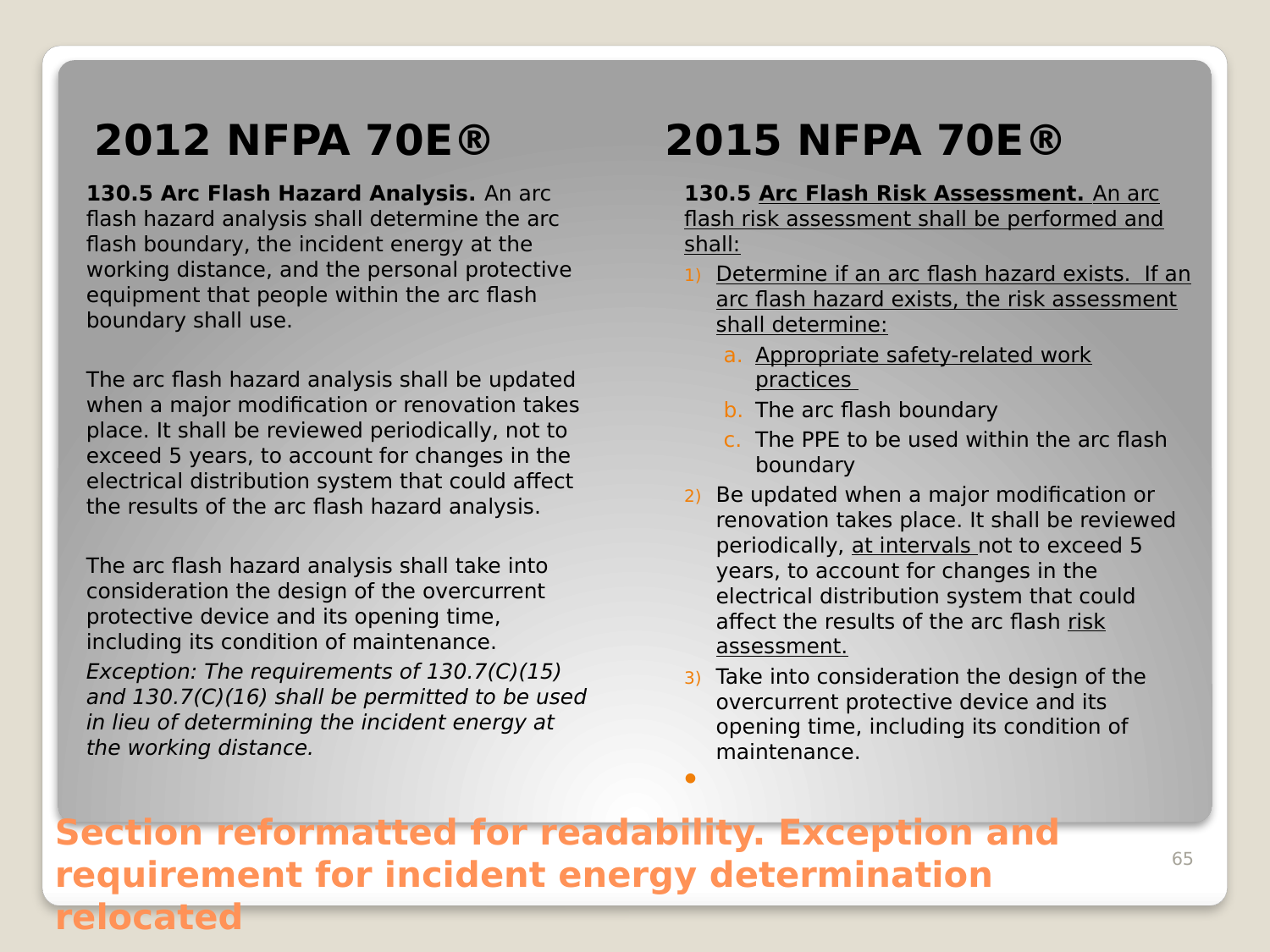

2012 NFPA 70E®
2015 NFPA 70E®
130.5 Arc Flash Hazard Analysis. An arc flash hazard analysis shall determine the arc flash boundary, the incident energy at the working distance, and the personal protective equipment that people within the arc flash boundary shall use.

The arc flash hazard analysis shall be updated when a major modification or renovation takes place. It shall be reviewed periodically, not to exceed 5 years, to account for changes in the electrical distribution system that could affect the results of the arc flash hazard analysis.

The arc flash hazard analysis shall take into consideration the design of the overcurrent protective device and its opening time, including its condition of maintenance.
Exception: The requirements of 130.7(C)(15) and 130.7(C)(16) shall be permitted to be used in lieu of determining the incident energy at the working distance.
130.5 Arc Flash Risk Assessment. An arc flash risk assessment shall be performed and shall:
Determine if an arc flash hazard exists.  If an arc flash hazard exists, the risk assessment shall determine:
Appropriate safety-related work practices
The arc flash boundary
The PPE to be used within the arc flash boundary
Be updated when a major modification or renovation takes place. It shall be reviewed periodically, at intervals not to exceed 5 years, to account for changes in the electrical distribution system that could affect the results of the arc flash risk assessment.
Take into consideration the design of the overcurrent protective device and its opening time, including its condition of maintenance.

# Section reformatted for readability. Exception and requirement for incident energy determination relocated
65